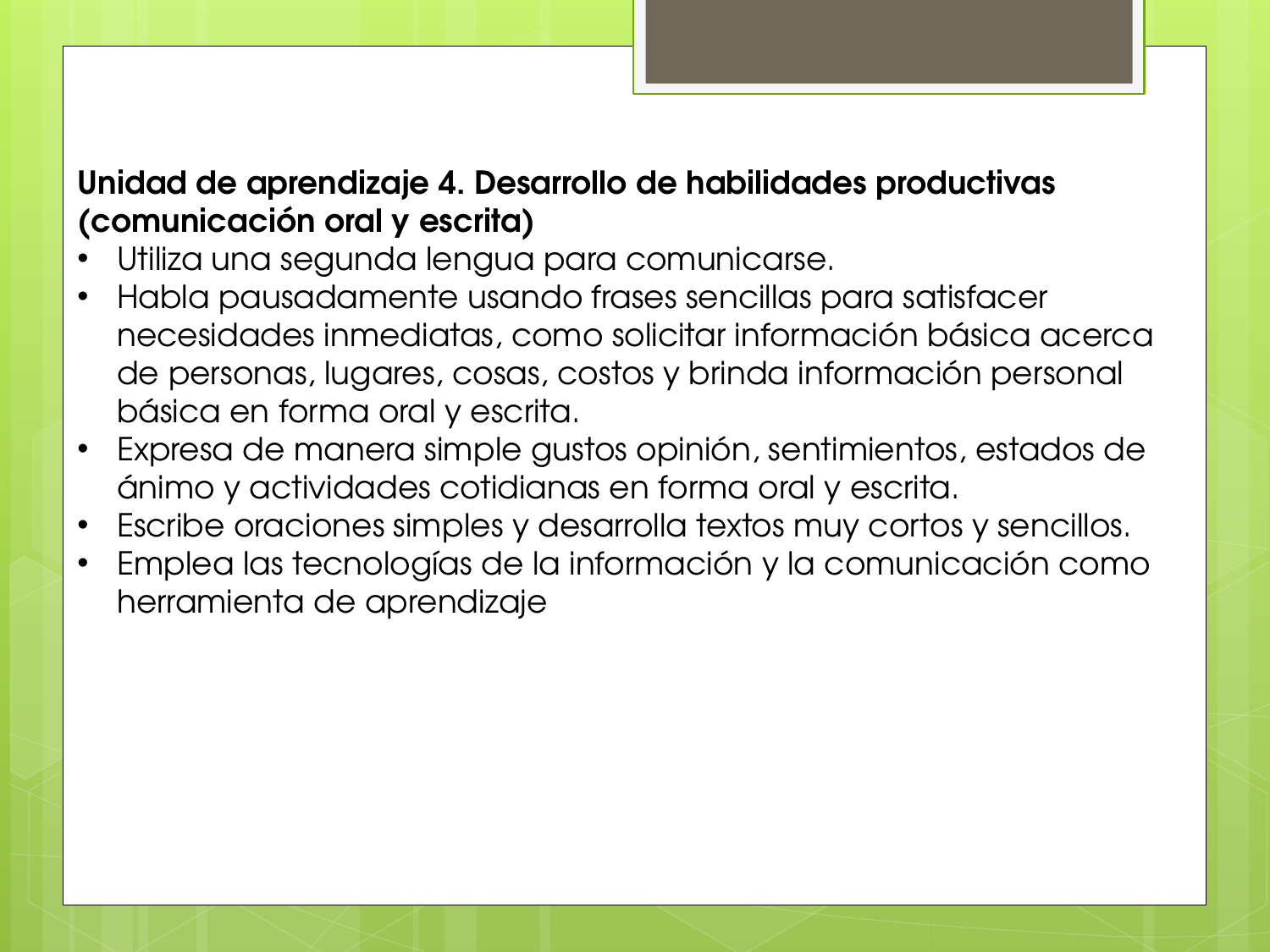

Unidad de aprendizaje 4. Desarrollo de habilidades productivas (comunicación oral y escrita)
Utiliza una segunda lengua para comunicarse.
Habla pausadamente usando frases sencillas para satisfacer necesidades inmediatas, como solicitar información básica acerca de personas, lugares, cosas, costos y brinda información personal básica en forma oral y escrita.
Expresa de manera simple gustos opinión, sentimientos, estados de ánimo y actividades cotidianas en forma oral y escrita.
Escribe oraciones simples y desarrolla textos muy cortos y sencillos.
Emplea las tecnologías de la información y la comunicación como herramienta de aprendizaje